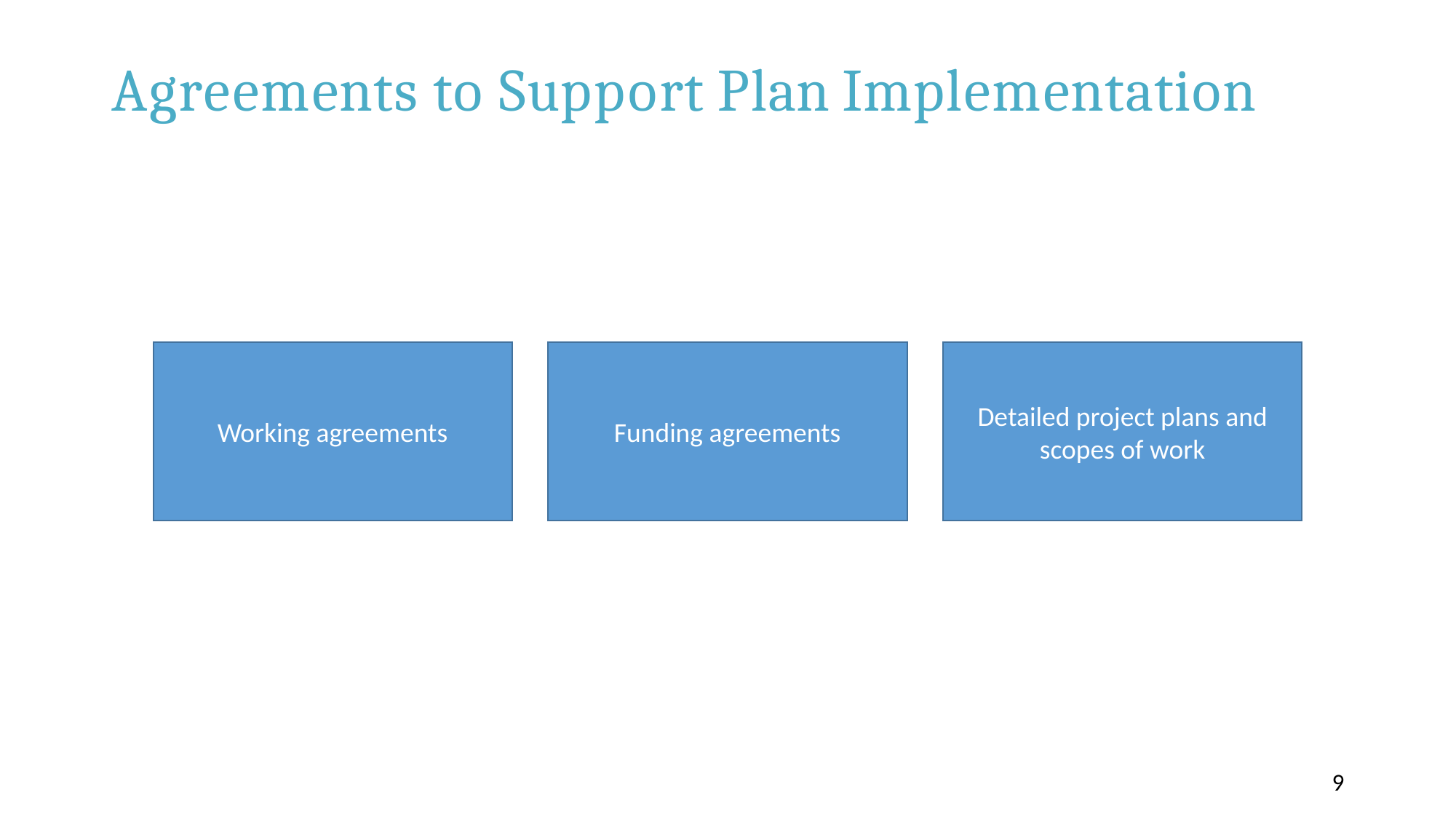

# Agreements to Support Plan Implementation
Regional Work Plan Inputs and Deliverables
Working agreements
Funding agreements
Detailed project plans and scopes of work
9